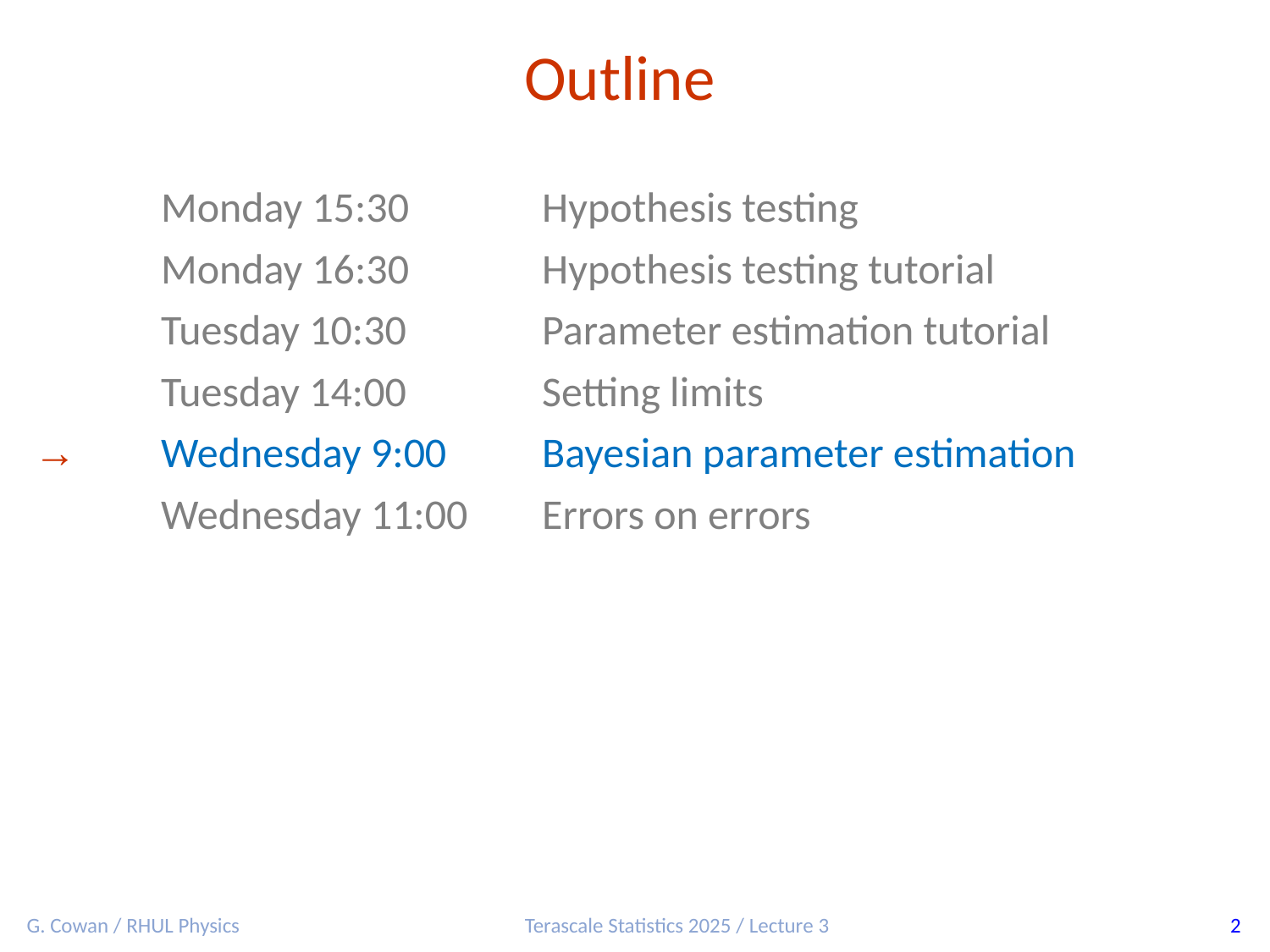

Outline
	Monday 15:30		Hypothesis testing
	Monday 16:30		Hypothesis testing tutorial
	Tuesday 10:30		Parameter estimation tutorial
	Tuesday 14:00		Setting limits
→ 	Wednesday 9:00	Bayesian parameter estimation
	Wednesday 11:00	Errors on errors
G. Cowan / RHUL Physics
Terascale Statistics 2025 / Lecture 3
2